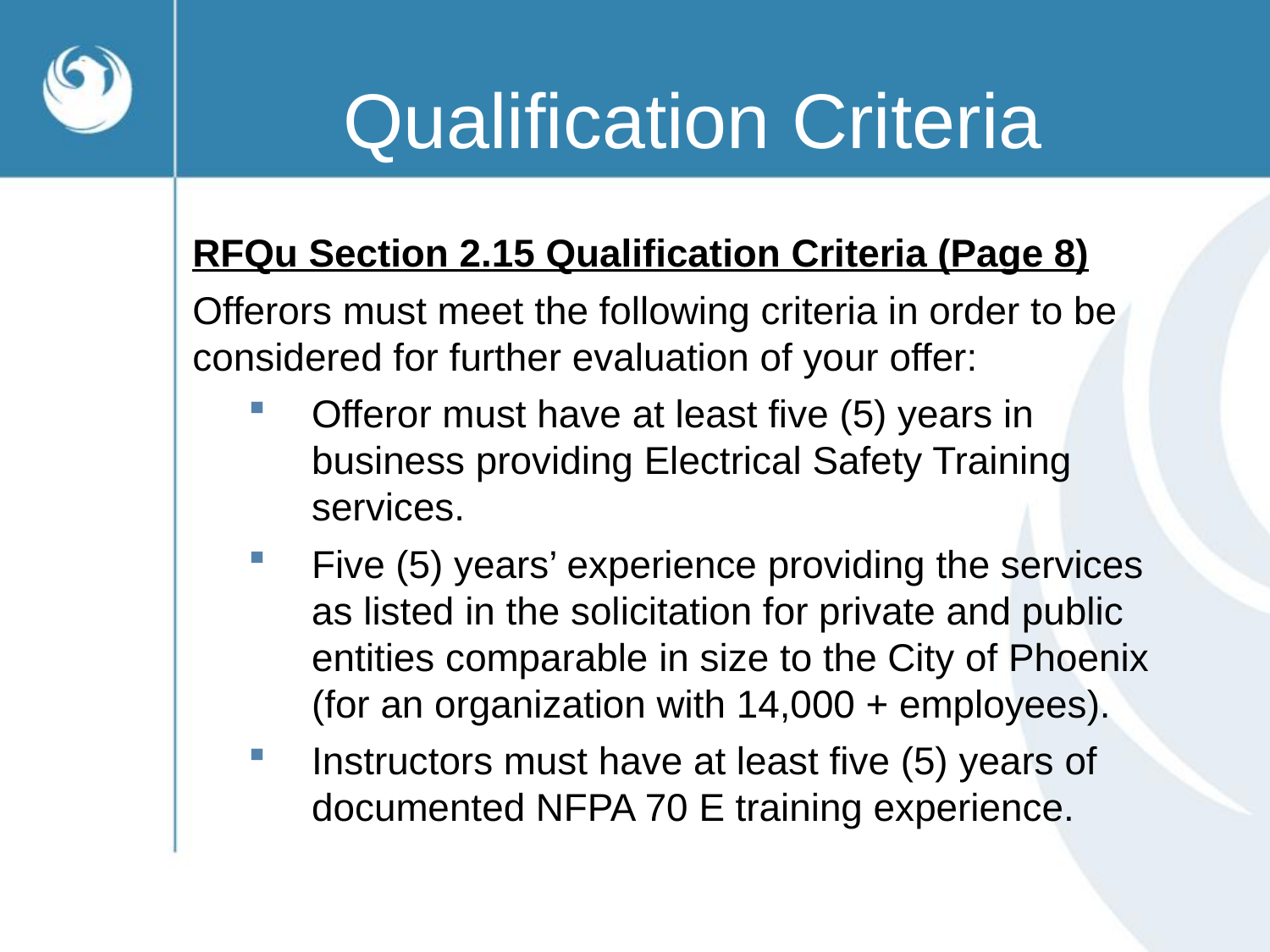

# Qualification Criteria
RFQu Section 2.15 Qualification Criteria (Page 8)
Offerors must meet the following criteria in order to be considered for further evaluation of your offer:
Offeror must have at least five (5) years in business providing Electrical Safety Training services.
Five (5) years’ experience providing the services as listed in the solicitation for private and public entities comparable in size to the City of Phoenix (for an organization with 14,000 + employees).
Instructors must have at least five (5) years of documented NFPA 70 E training experience.